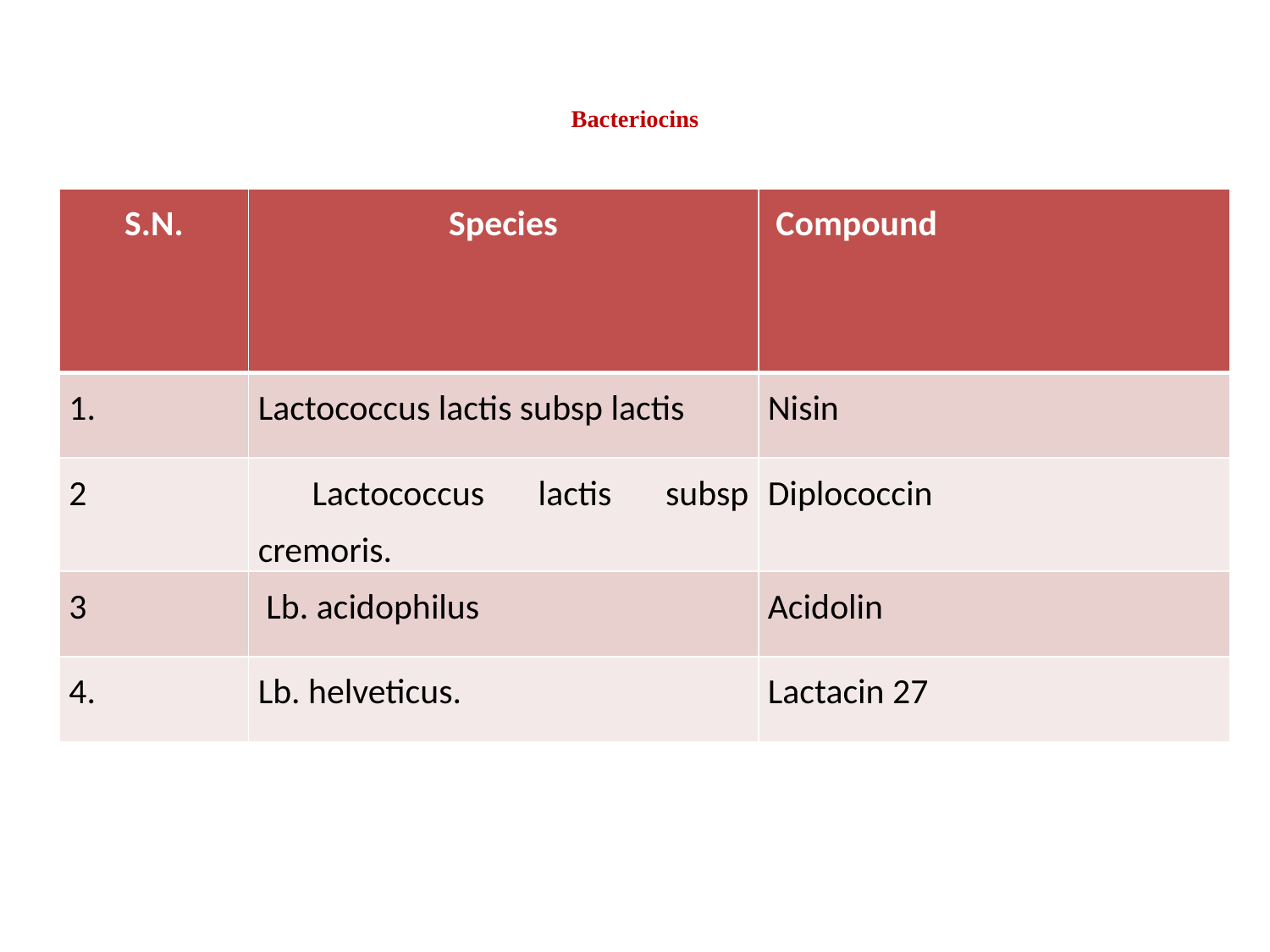

# Bacteriocins
| S.N. | Species | Compound |
| --- | --- | --- |
| 1. | Lactococcus lactis subsp lactis | Nisin |
| 2 | Lactococcus lactis subsp cremoris. | Diplococcin |
| 3 | Lb. acidophilus | Acidolin |
| 4. | Lb. helveticus. | Lactacin 27 |